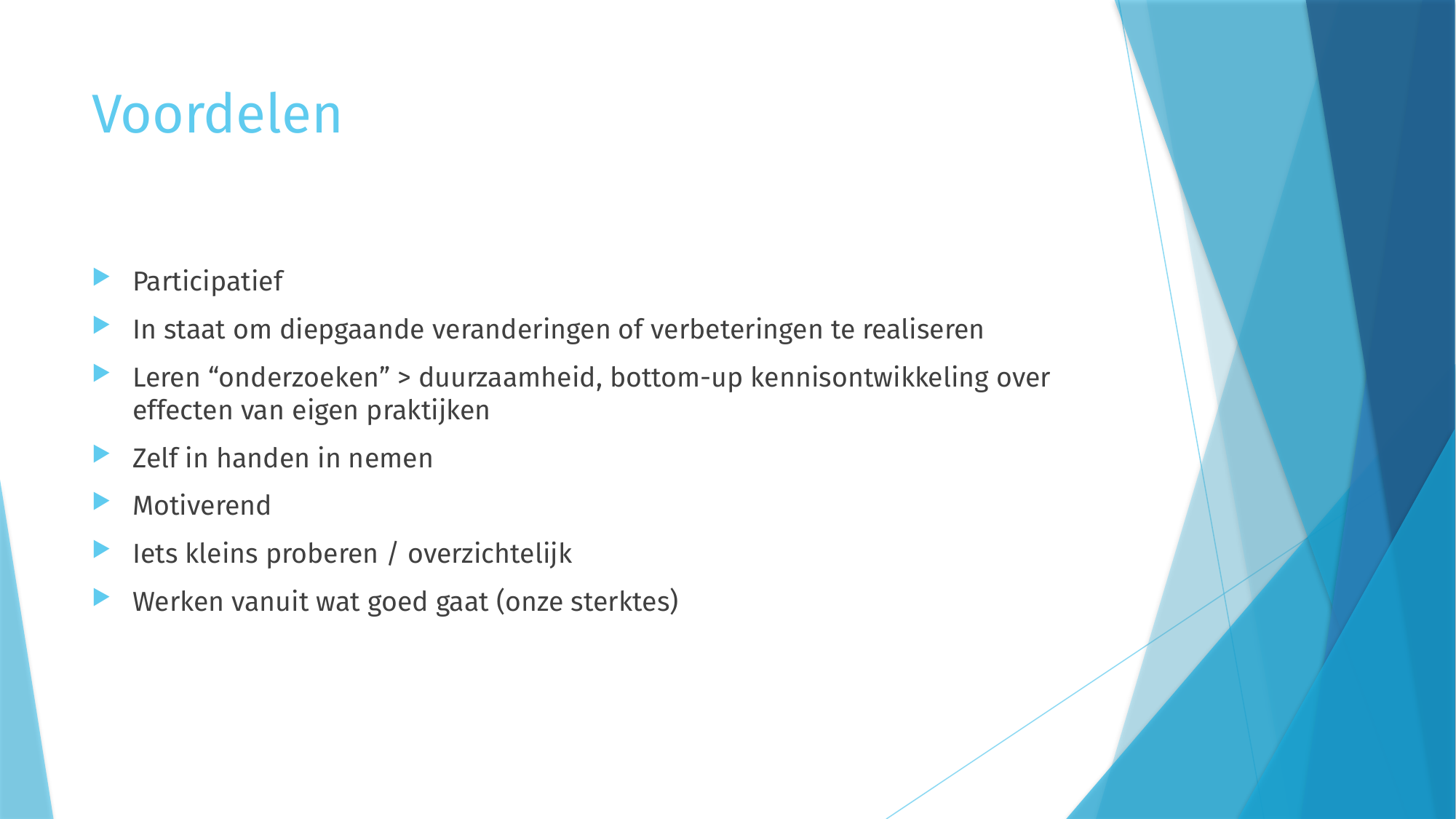

# Voordelen
Participatief
In staat om diepgaande veranderingen of verbeteringen te realiseren
Leren “onderzoeken” > duurzaamheid, bottom-up kennisontwikkeling over effecten van eigen praktijken
Zelf in handen in nemen
Motiverend
Iets kleins proberen / overzichtelijk
Werken vanuit wat goed gaat (onze sterktes)